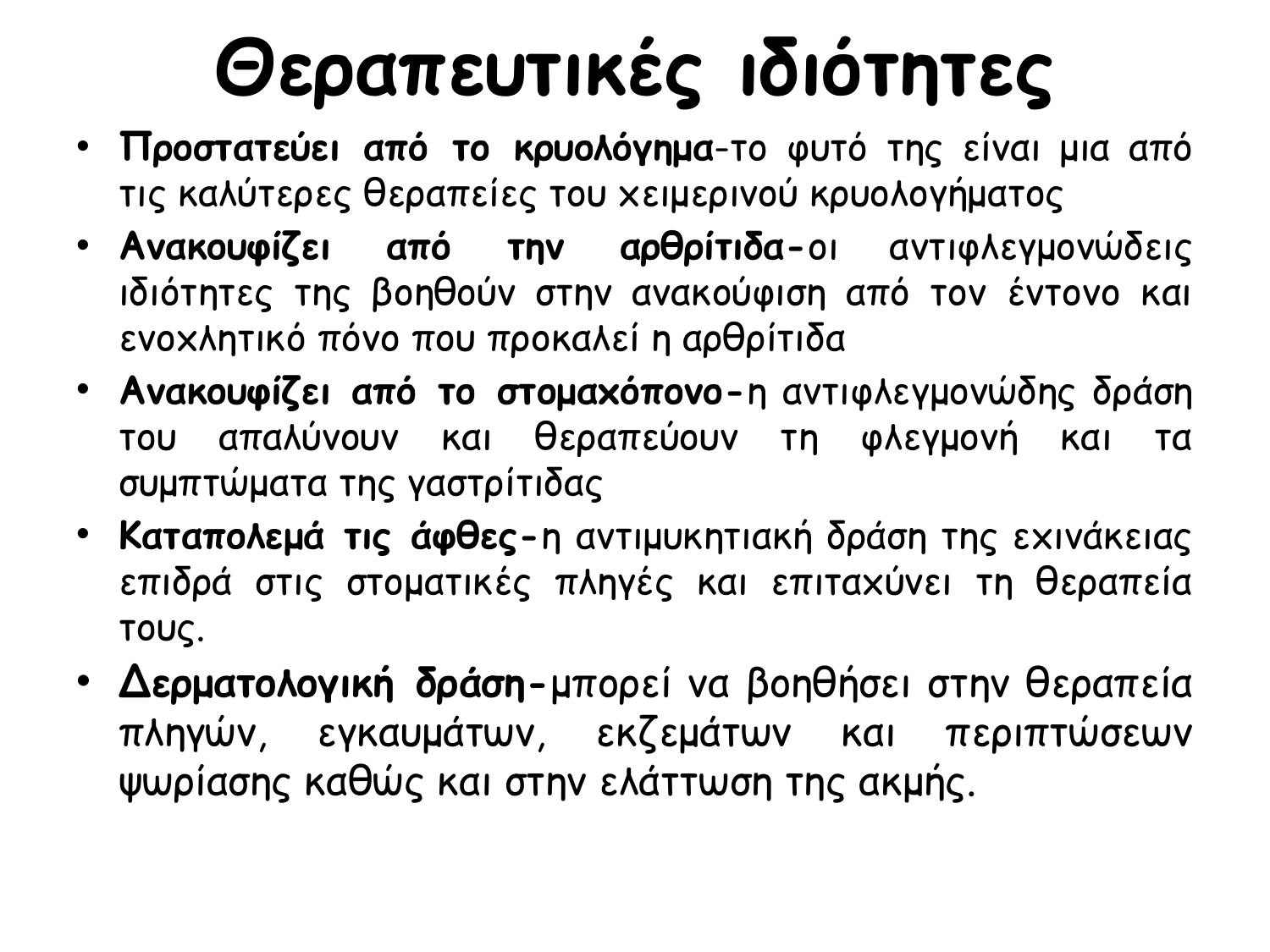

# Θεραπευτικές ιδιότητες
Προστατεύει από το κρυολόγημα-το φυτό της είναι μια από τις καλύτερες θεραπείες του χειμερινού κρυολογήματος
Ανακουφίζει από την αρθρίτιδα-οι αντιφλεγμονώδεις ιδιότητες της βοηθούν στην ανακούφιση από τον έντονο και ενοχλητικό πόνο που προκαλεί η αρθρίτιδα
Ανακουφίζει από το στομαχόπονο-η αντιφλεγμονώδης δράση του απαλύνουν και θεραπεύουν τη φλεγμονή και τα συμπτώματα της γαστρίτιδας
Καταπολεμά τις άφθες-η αντιμυκητιακή δράση της εχινάκειας επιδρά στις στοματικές πληγές και επιταχύνει τη θεραπεία τους.
Δερματολογική δράση-μπορεί να βοηθήσει στην θεραπεία πληγών, εγκαυμάτων, εκζεμάτων και περιπτώσεων ψωρίασης καθώς και στην ελάττωση της ακμής.